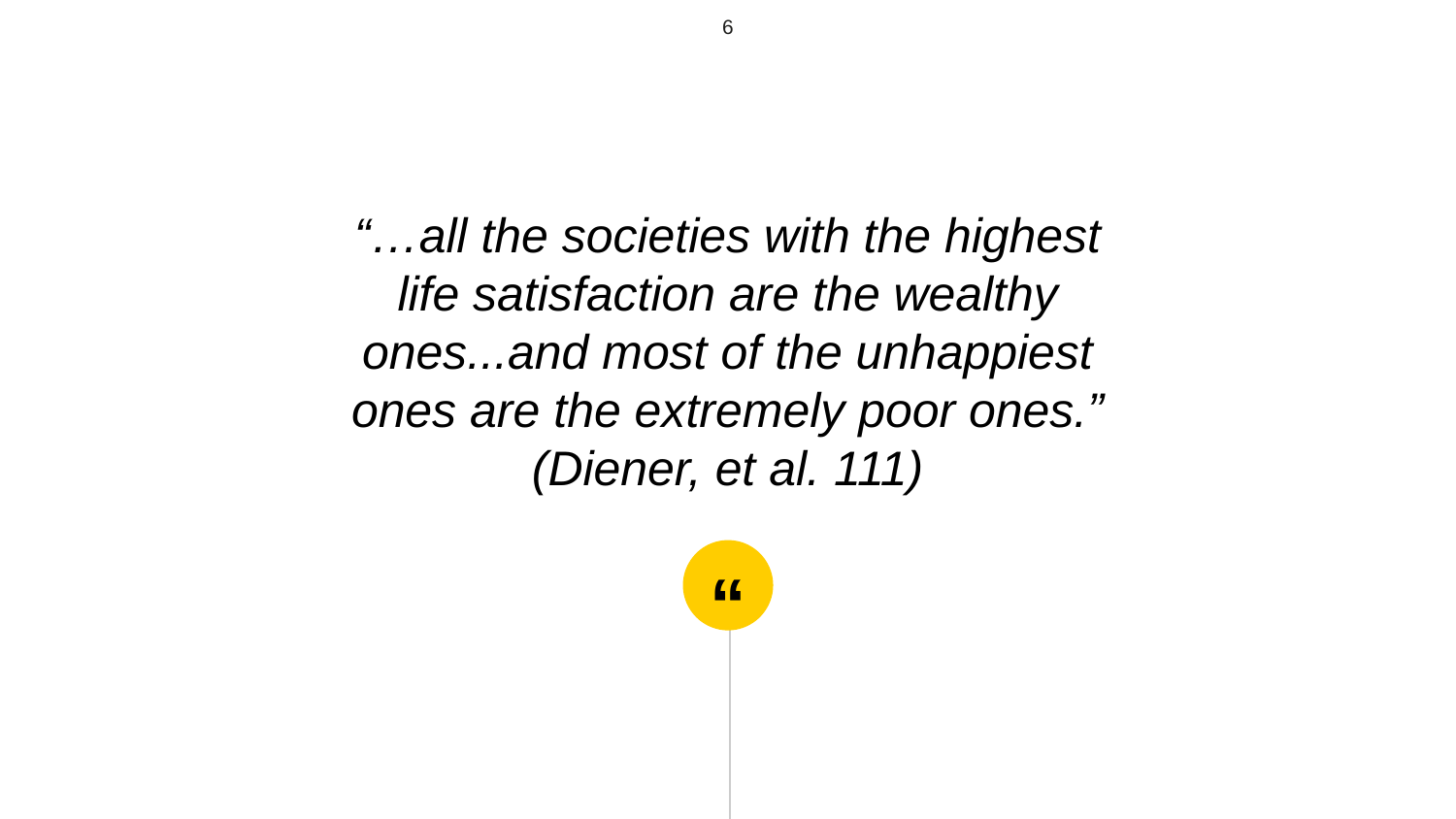

6
“…all the societies with the highest life satisfaction are the wealthy ones...and most of the unhappiest ones are the extremely poor ones.” (Diener, et al. 111)